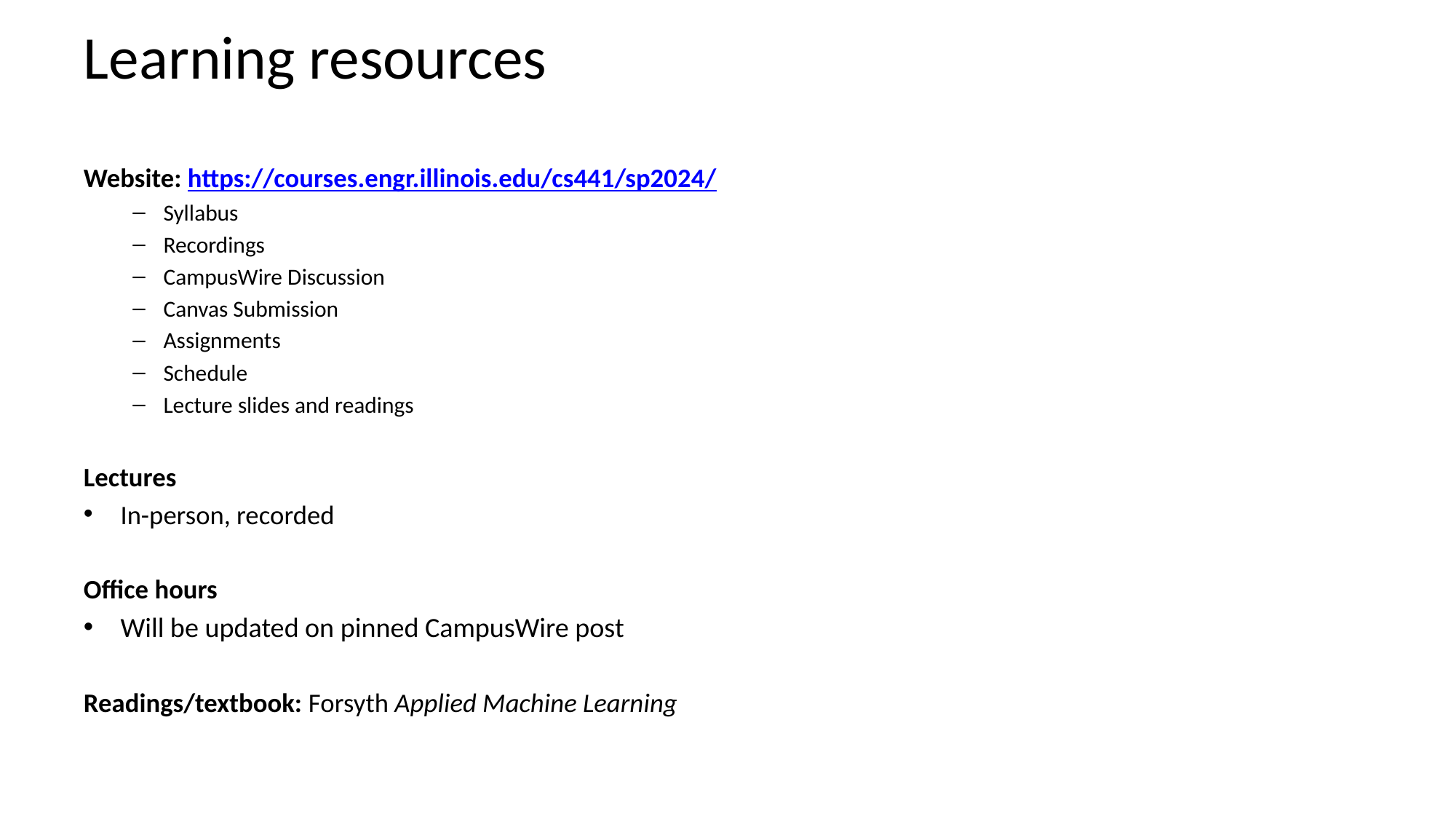

# Learning resources

Website: https://courses.engr.illinois.edu/cs441/sp2024/
Syllabus
Recordings
CampusWire Discussion
Canvas Submission
Assignments
Schedule
Lecture slides and readings

Lectures
In-person, recorded

Office hours
Will be updated on pinned CampusWire post

Readings/textbook: Forsyth Applied Machine Learning